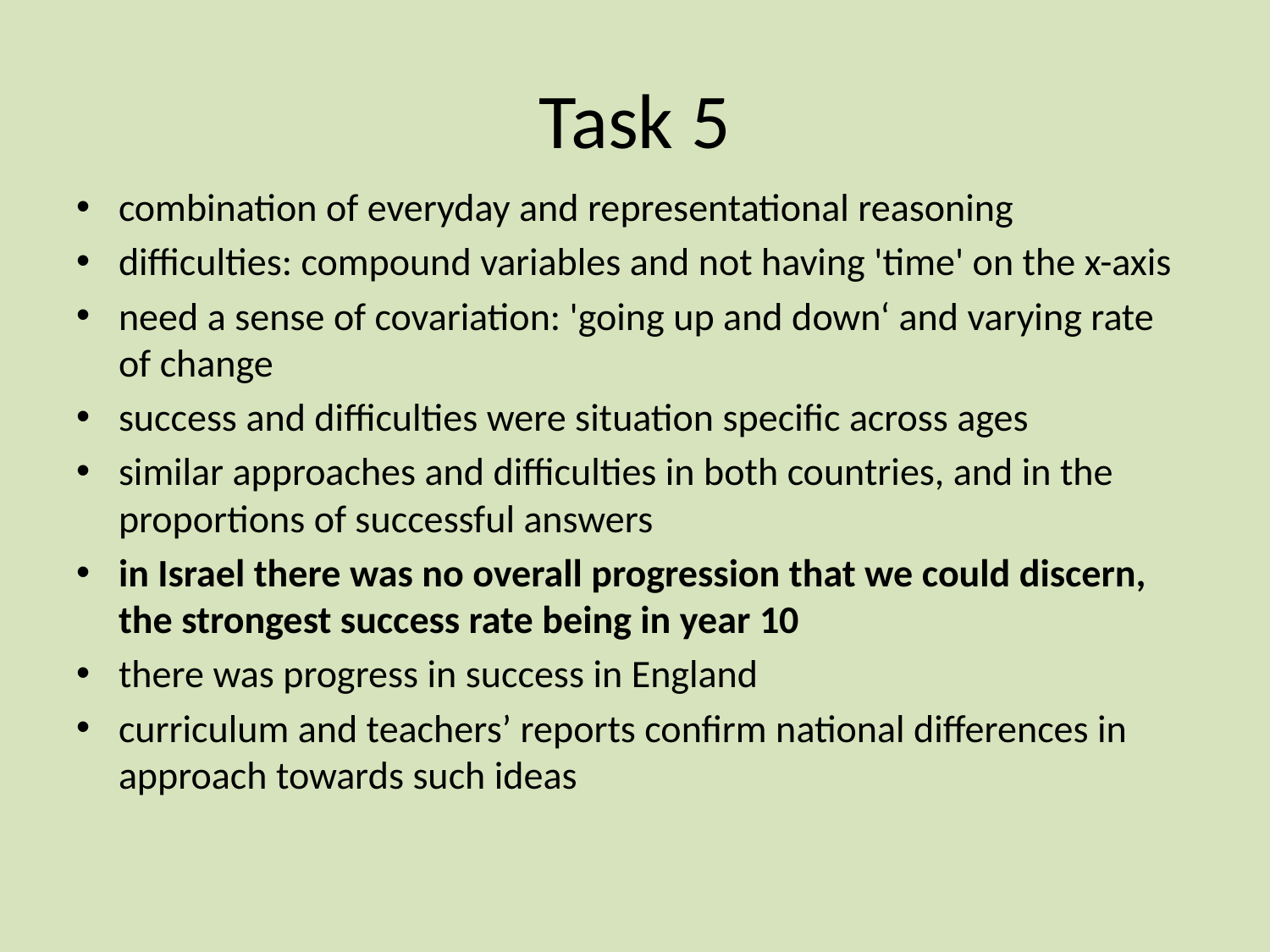

# Task 5
combination of everyday and representational reasoning
difficulties: compound variables and not having 'time' on the x-axis
need a sense of covariation: 'going up and down‘ and varying rate of change
success and difficulties were situation specific across ages
similar approaches and difficulties in both countries, and in the proportions of successful answers
in Israel there was no overall progression that we could discern, the strongest success rate being in year 10
there was progress in success in England
curriculum and teachers’ reports confirm national differences in approach towards such ideas